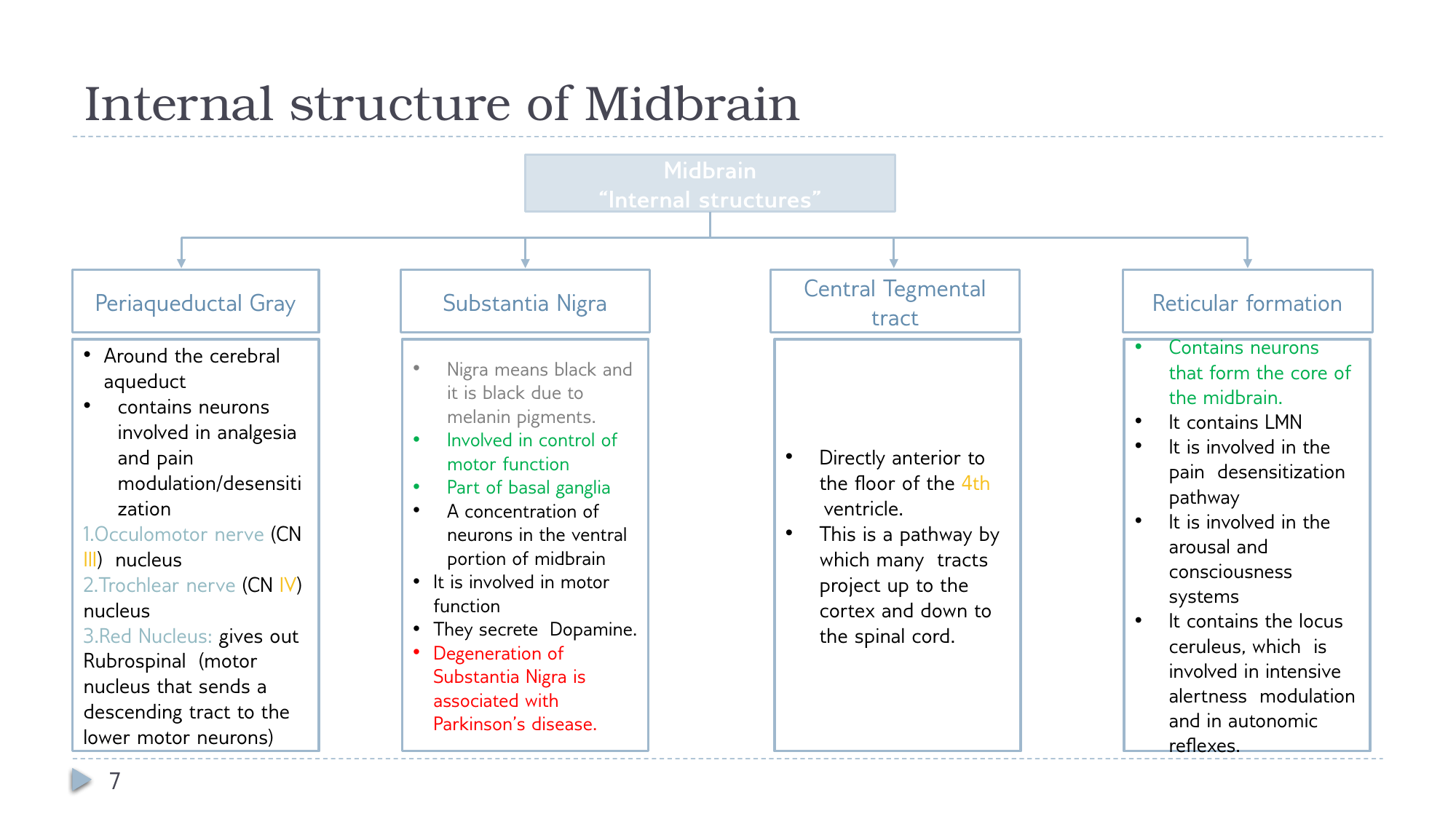

# Internal structure of Midbrain

Midbrain
“Internal structures”

Periaqueductal Gray
Substantia Nigra
Central Tegmental tract
Reticular formation
Around the cerebral aqueduct
contains neurons involved in analgesia and pain modulation/desensitization
1.Occulomotor nerve (CN III)  nucleus
2.Trochlear nerve (CN IV) nucleus
3.Red Nucleus: gives out Rubrospinal  (motor nucleus that sends a descending tract to the lower motor neurons)
Nigra means black and it is black due to melanin pigments.
Involved in control of motor function
Part of basal ganglia
A concentration of neurons in the ventral portion of midbrain
It is involved in motor function
They secrete  Dopamine.
Degeneration of  Substantia Nigra is associated with Parkinson’s disease.
Directly anterior to the floor of the 4th
      ventricle.
This is a pathway by which many  tracts project up to the cortex and down to the spinal cord.
Contains neurons that form the core of the midbrain.
It contains LMN
It is involved in the pain  desensitization pathway
It is involved in the arousal and  consciousness systems
It contains the locus ceruleus, which  is involved in intensive alertness  modulation and in autonomic reflexes.
7